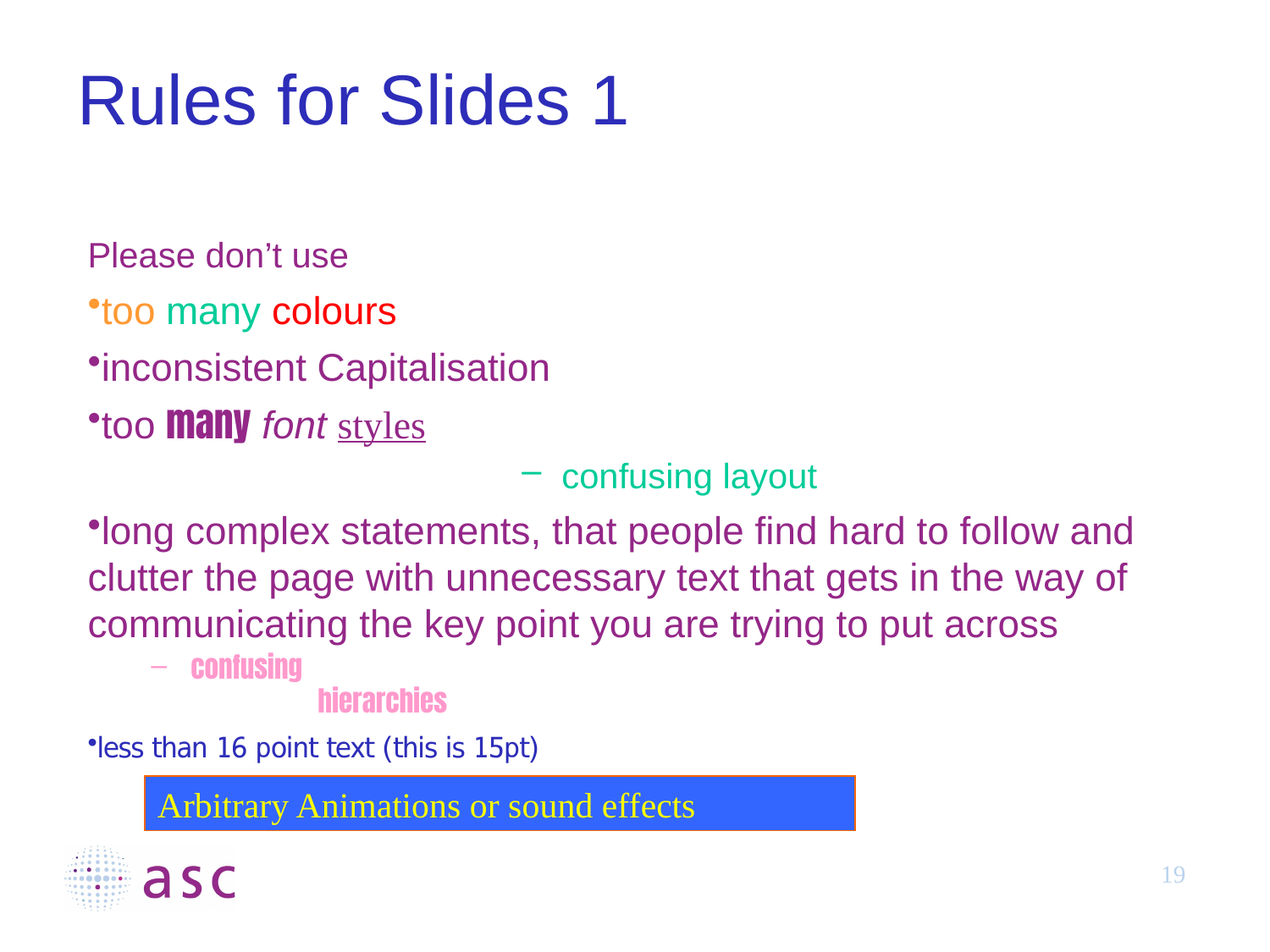

# Rules for Slides 1
Please don’t use
too many colours
inconsistent Capitalisation
too many font styles
confusing layout
long complex statements, that people find hard to follow and clutter the page with unnecessary text that gets in the way of communicating the key point you are trying to put across
confusing
	hierarchies
less than 16 point text (this is 15pt)

Arbitrary Animations or sound effects
19